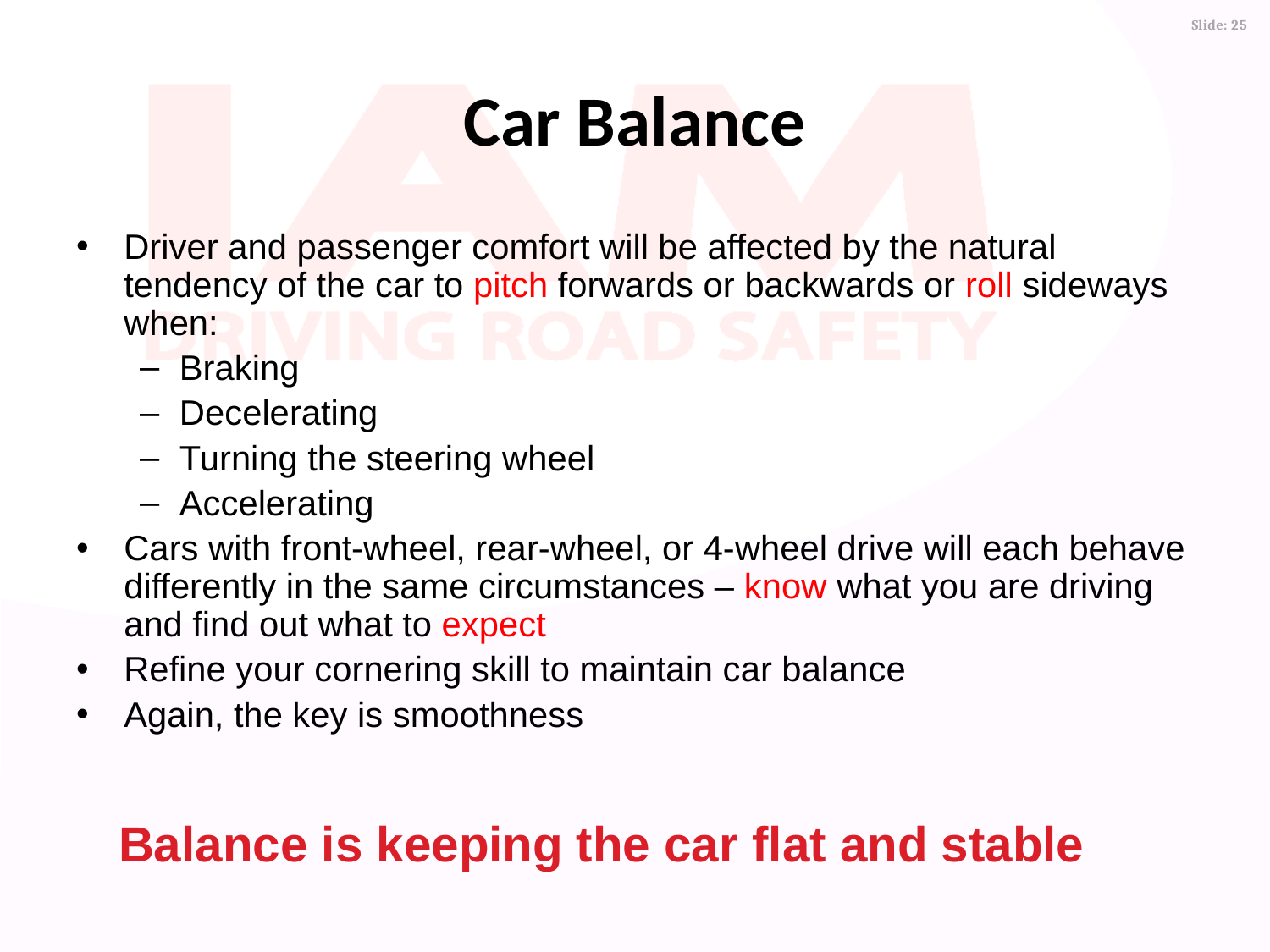

# Car Balance
Driver and passenger comfort will be affected by the natural tendency of the car to pitch forwards or backwards or roll sideways when:
Braking
Decelerating
Turning the steering wheel
Accelerating
Cars with front-wheel, rear-wheel, or 4-wheel drive will each behave differently in the same circumstances – know what you are driving and find out what to expect
Refine your cornering skill to maintain car balance
Again, the key is smoothness

Balance is keeping the car flat and stable